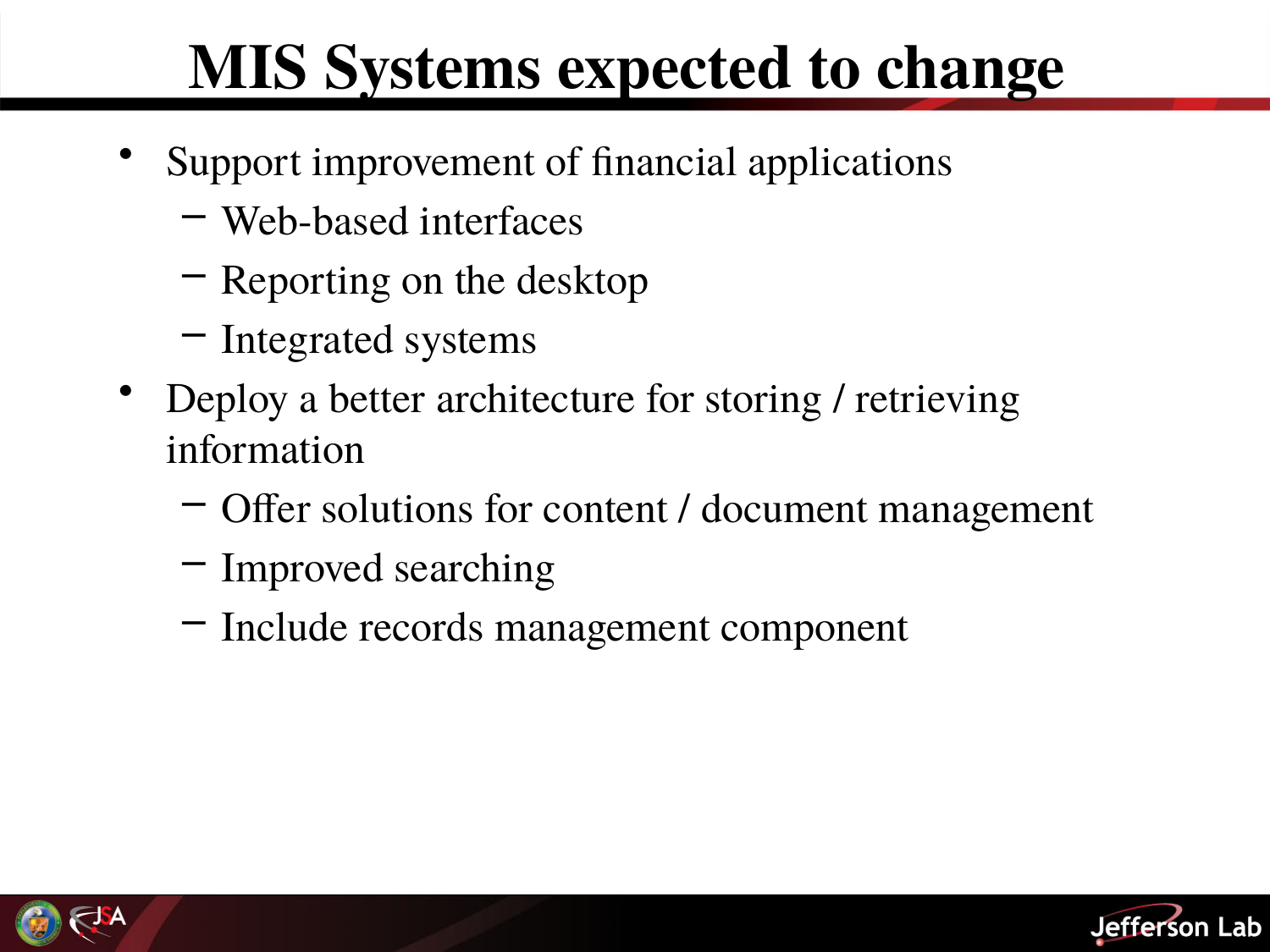

# MIS Systems expected to change
Support improvement of financial applications
Web-based interfaces
Reporting on the desktop
Integrated systems
Deploy a better architecture for storing / retrieving information
Offer solutions for content / document management
Improved searching
Include records management component